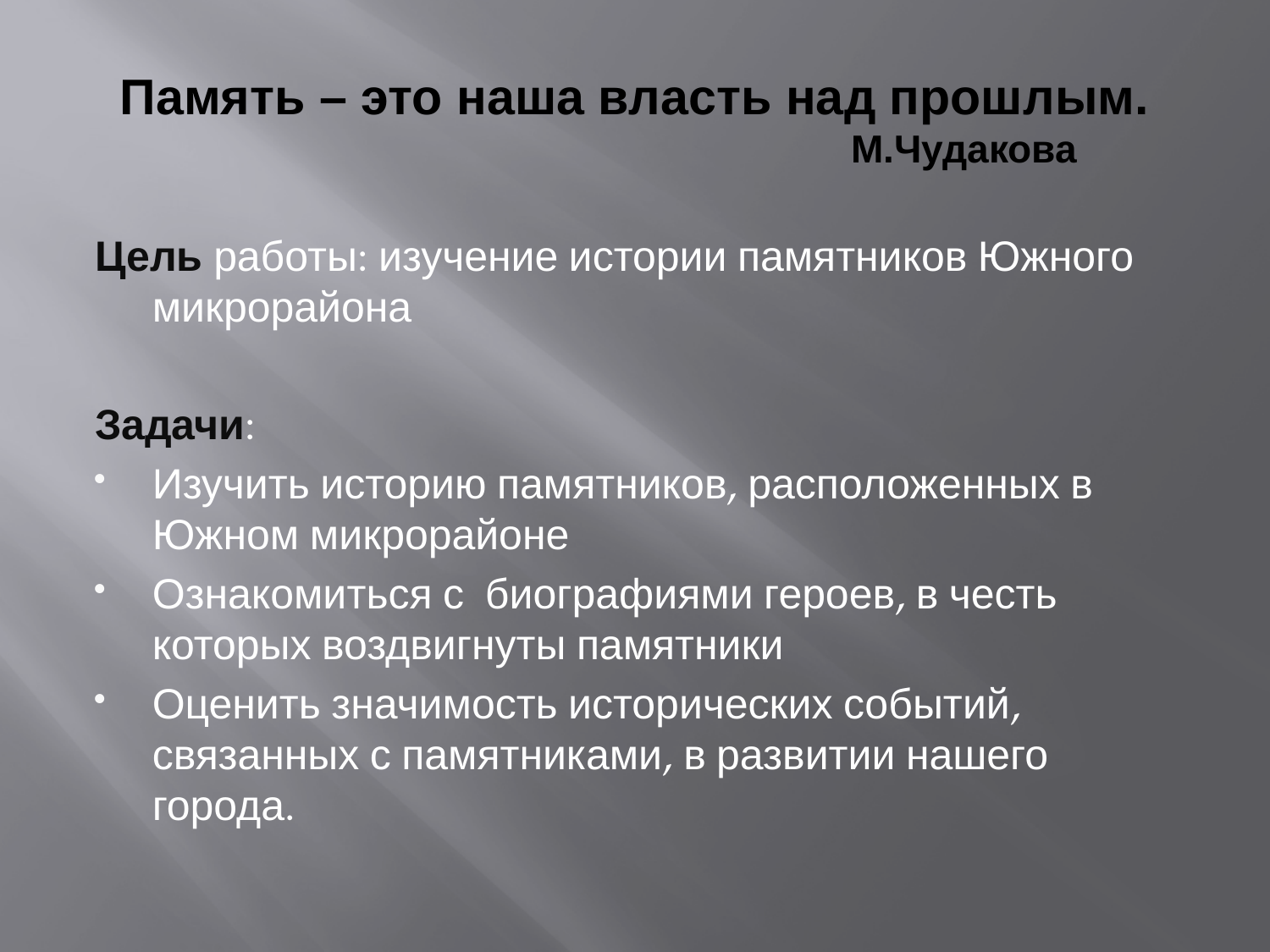

# Память – это наша власть над прошлым. М.Чудакова
Цель работы: изучение истории памятников Южного микрорайона

Задачи:
Изучить историю памятников, расположенных в Южном микрорайоне
Ознакомиться с  биографиями героев, в честь которых воздвигнуты памятники
Оценить значимость исторических событий, связанных с памятниками, в развитии нашего города.